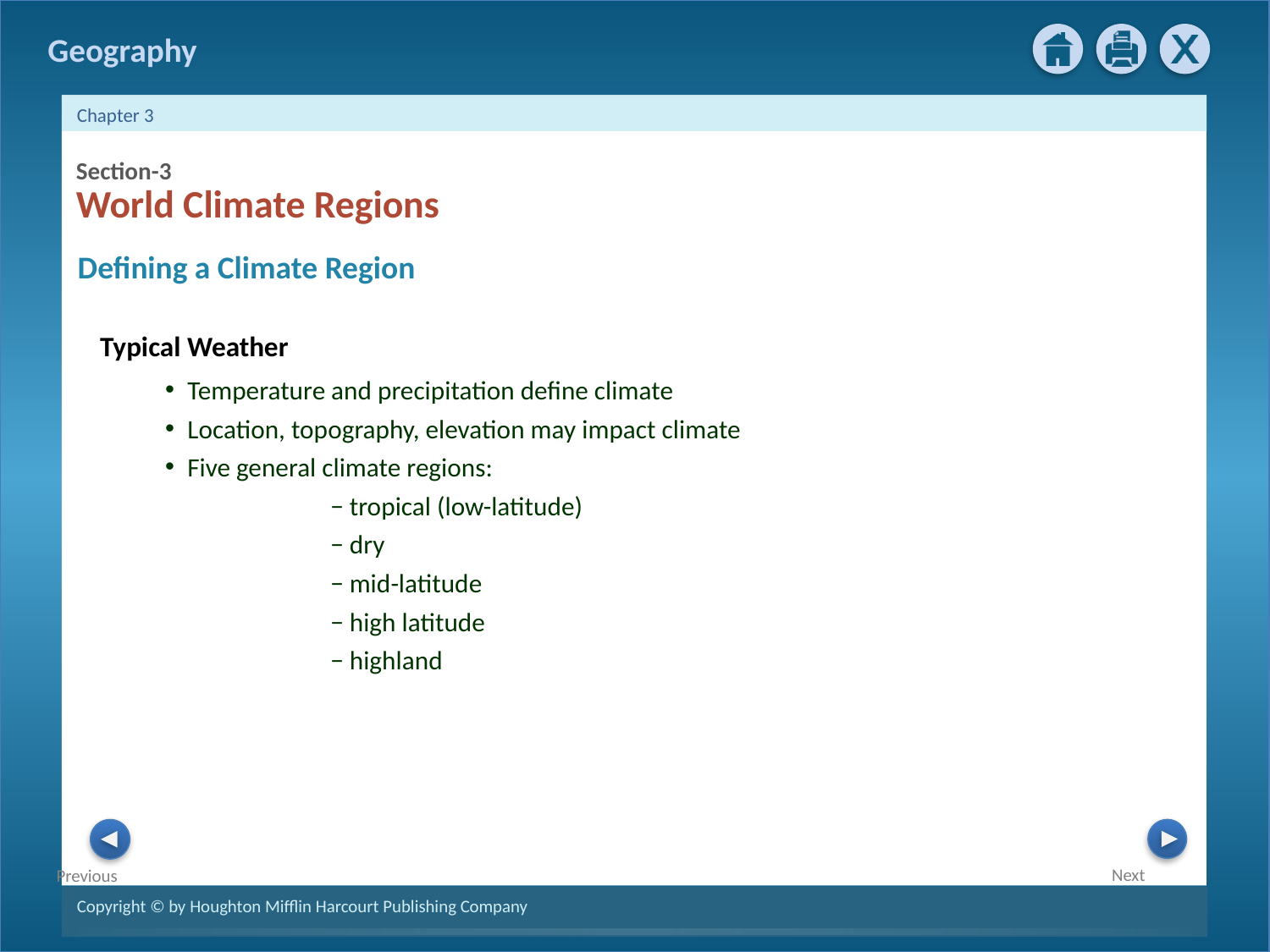

Section-3
World Climate Regions
Defining a Climate Region
Typical Weather
Temperature and precipitation define climate
Location, topography, elevation may impact climate
Five general climate regions:
− tropical (low-latitude)
− dry
− mid-latitude
− high latitude
− highland